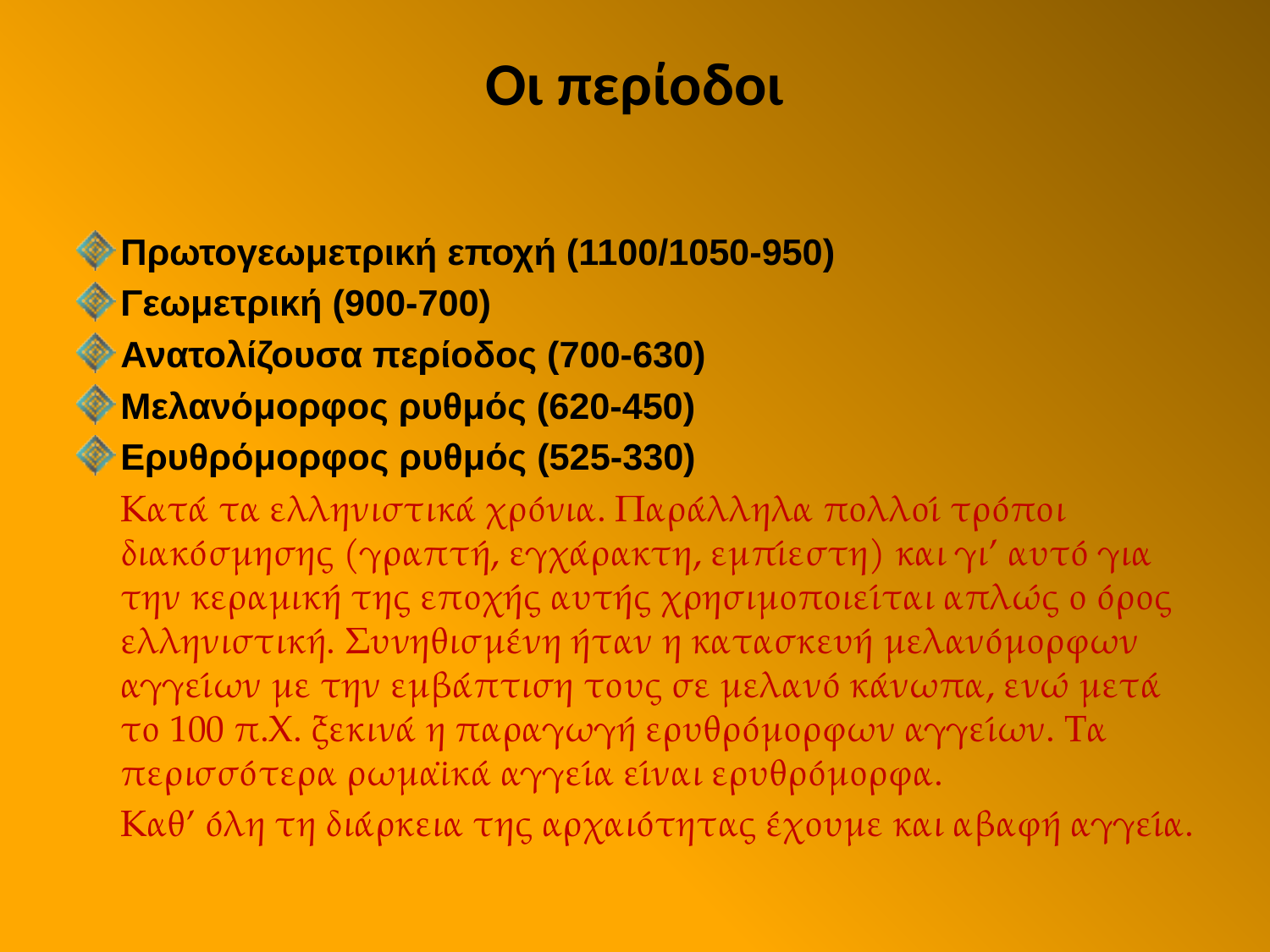

# Οι περίοδοι
Πρωτογεωμετρική εποχή (1100/1050-950)
Γεωμετρική (900-700)
Ανατολίζουσα περίοδος (700-630)
Μελανόμορφος ρυθμός (620-450)
Ερυθρόμορφος ρυθμός (525-330)
	Κατά τα ελληνιστικά χρόνια. Παράλληλα πολλοί τρόποι διακόσμησης (γραπτή, εγχάρακτη, εμπίεστη) και γι’ αυτό για την κεραμική της εποχής αυτής χρησιμοποιείται απλώς ο όρος ελληνιστική. Συνηθισμένη ήταν η κατασκευή μελανόμορφων αγγείων με την εμβάπτιση τους σε μελανό κάνωπα, ενώ μετά το 100 π.Χ. ξεκινά η παραγωγή ερυθρόμορφων αγγείων. Τα περισσότερα ρωμαϊκά αγγεία είναι ερυθρόμορφα.
	Καθ’ όλη τη διάρκεια της αρχαιότητας έχουμε και αβαφή αγγεία.